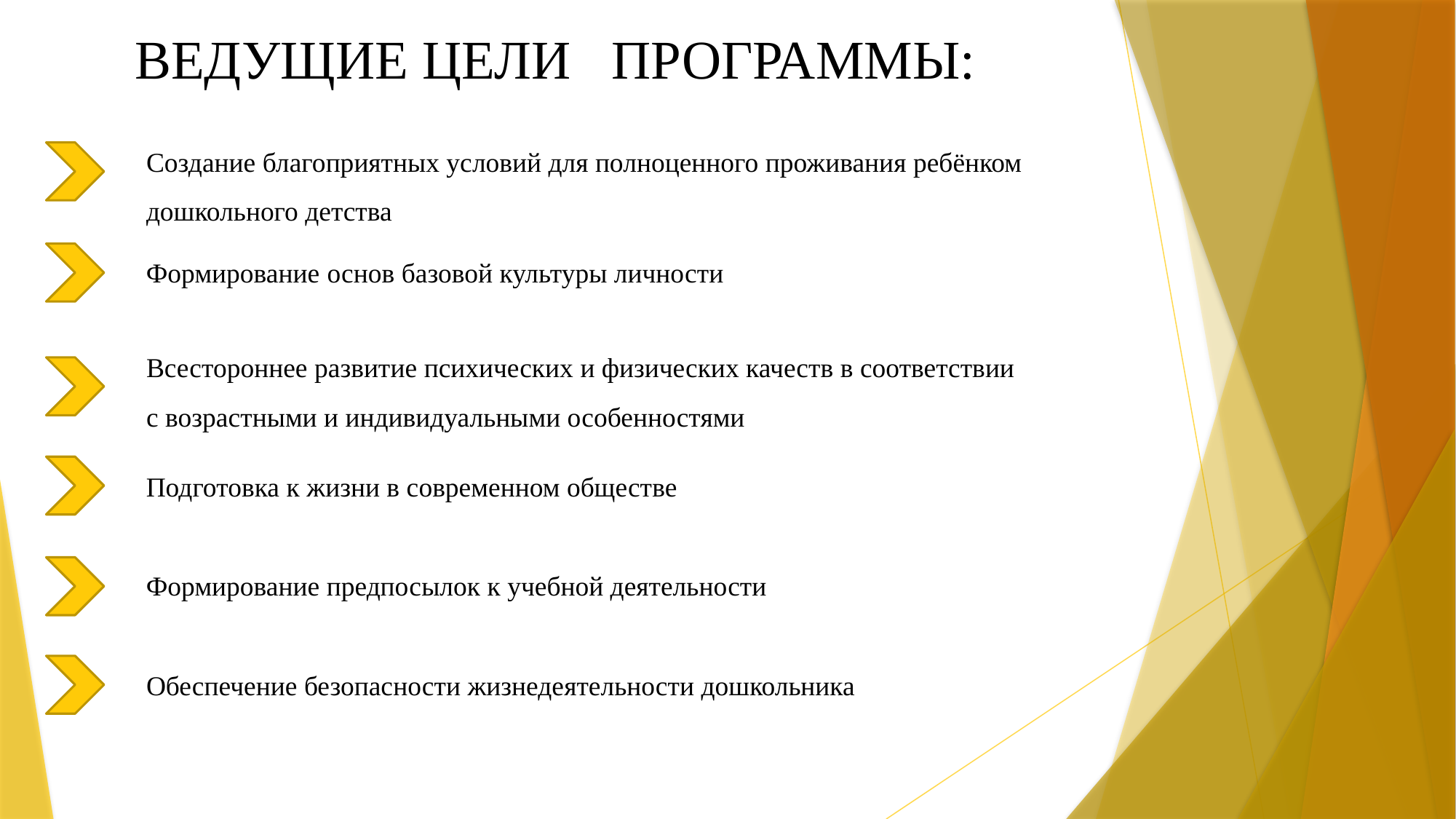

ВЕДУЩИЕ ЦЕЛИ   ПРОГРАММЫ:

Создание благоприятных условий для полноценного проживания ребёнком
дошкольного детства

Формирование основ базовой культуры личности
Всестороннее развитие психических и физических качеств в соответствии
с возрастными и индивидуальными особенностями

Подготовка к жизни в современном обществе

Формирование предпосылок к учебной деятельности

Обеспечение безопасности жизнедеятельности дошкольника